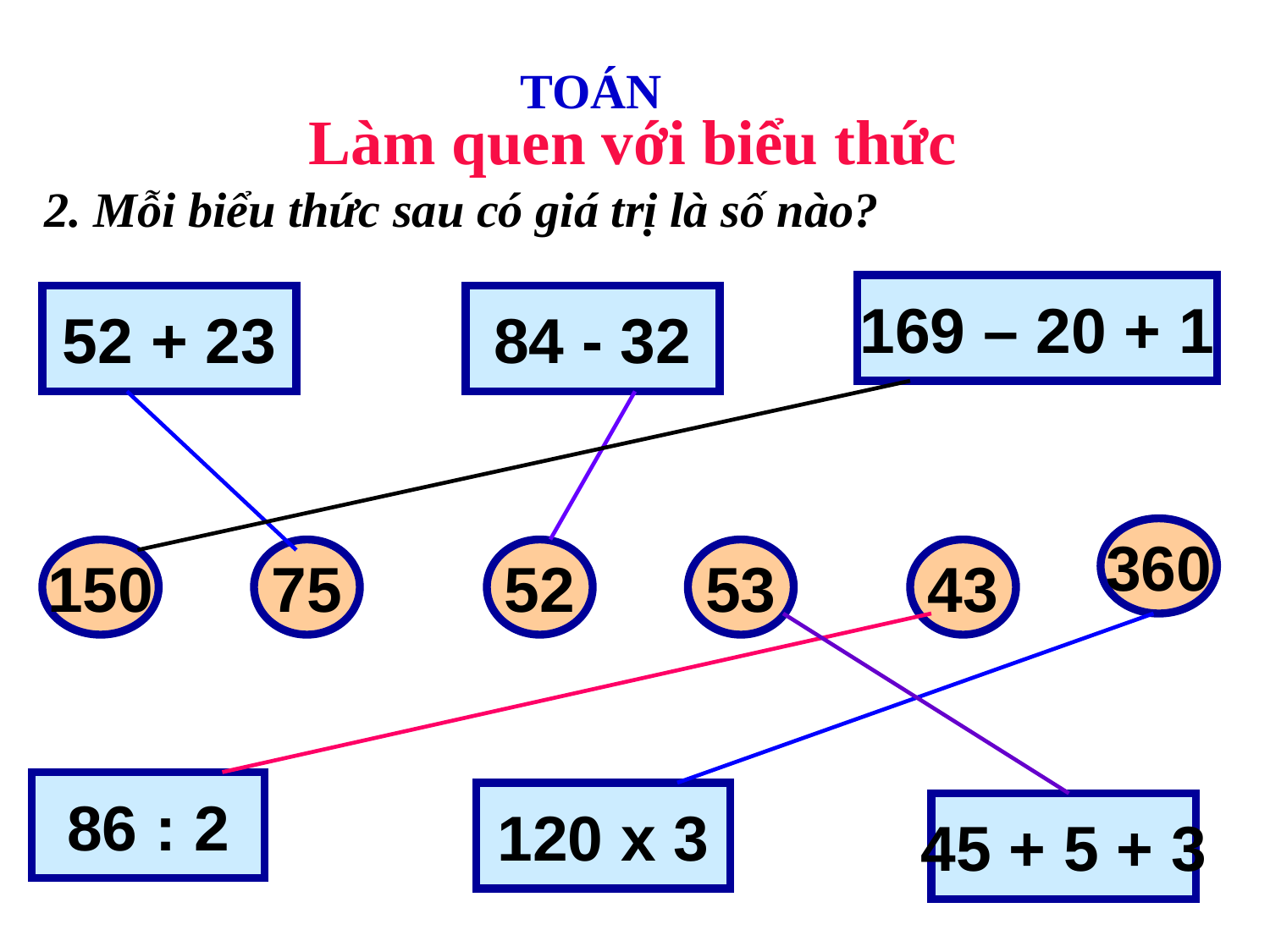

TOÁN
Làm quen với biểu thức
2. Mỗi biểu thức sau có giá trị là số nào?
169 – 20 + 1
52 + 23
84 - 32

360
150
75
52
53
43

86 : 2
120 x 3
45 + 5 + 3